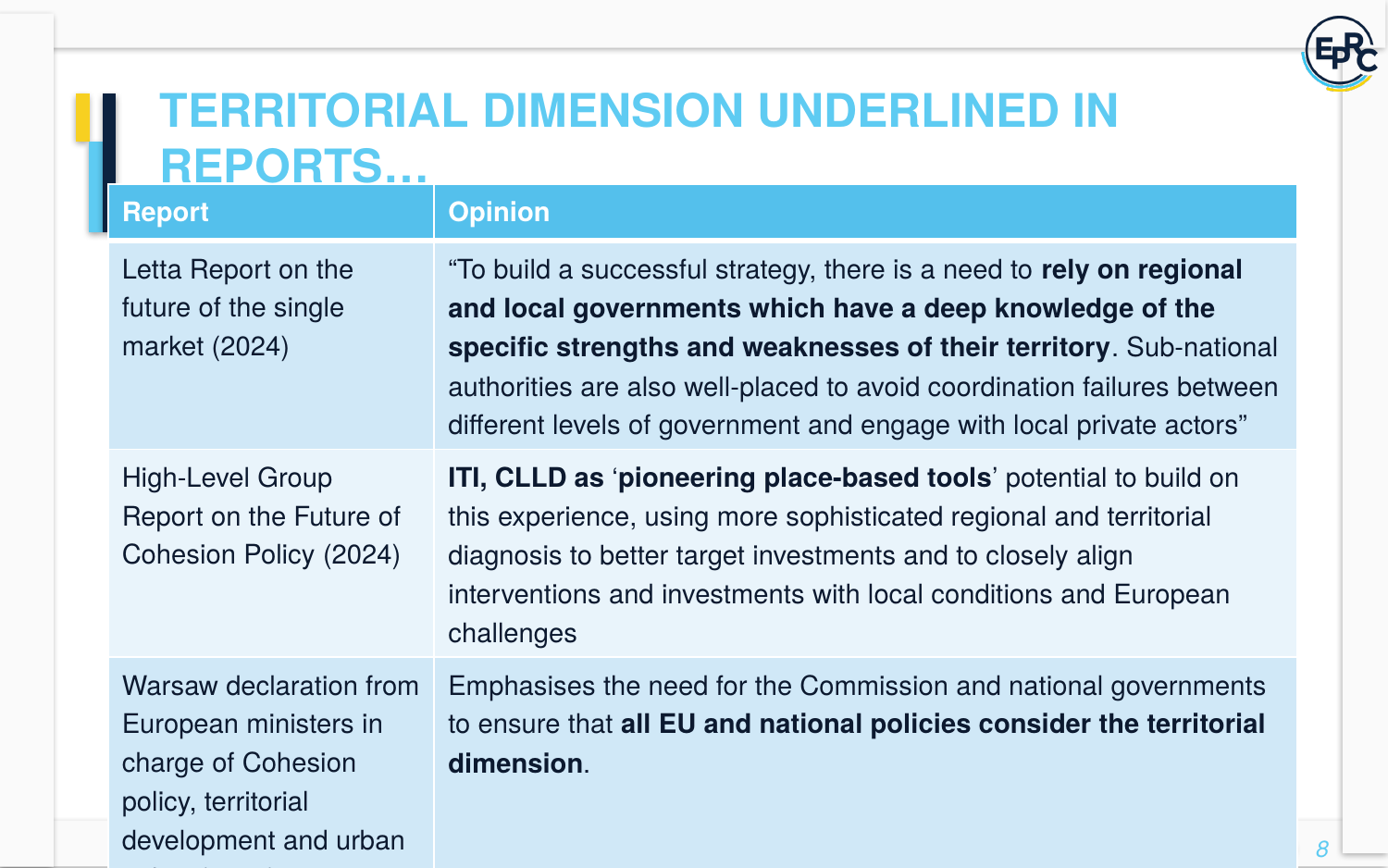

# Territorial dimension UNDERLINED in reports…
| Report | Opinion |
| --- | --- |
| Letta Report on the future of the single market (2024) | “To build a successful strategy, there is a need to rely on regional and local governments which have a deep knowledge of the specific strengths and weaknesses of their territory. Sub-national authorities are also well-placed to avoid coordination failures between different levels of government and engage with local private actors” |
| High-Level Group Report on the Future of Cohesion Policy (2024) | ITI, CLLD as ‘pioneering place-based tools’ potential to build on this experience, using more sophisticated regional and territorial diagnosis to better target investments and to closely align interventions and investments with local conditions and European challenges |
| Warsaw declaration from European ministers in charge of Cohesion policy, territorial development and urban policy (2025) | Emphasises the need for the Commission and national governments to ensure that all EU and national policies consider the territorial dimension. |

8